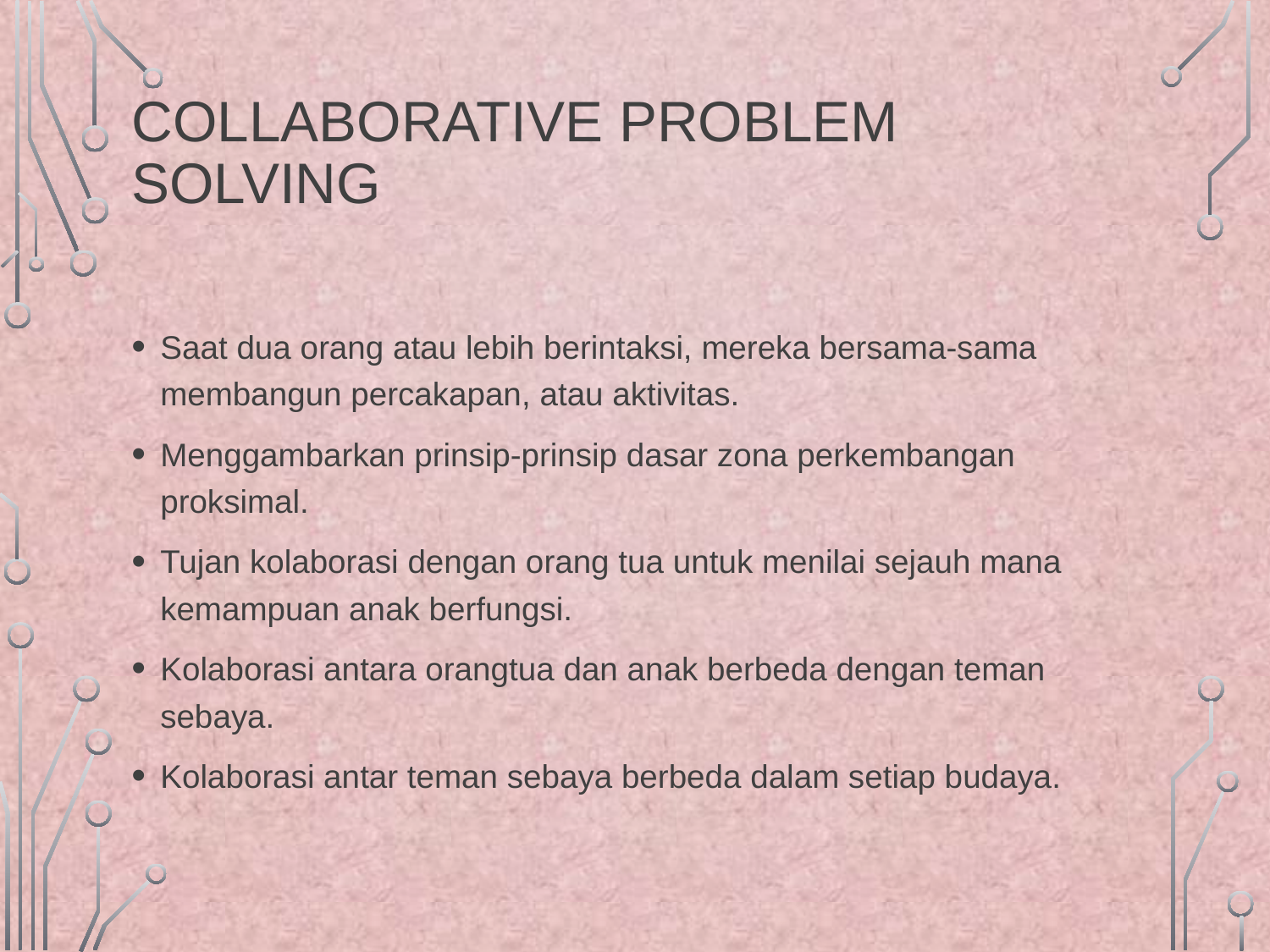

# Collaborative Problem Solving
Saat dua orang atau lebih berintaksi, mereka bersama-sama membangun percakapan, atau aktivitas.
Menggambarkan prinsip-prinsip dasar zona perkembangan proksimal.
Tujan kolaborasi dengan orang tua untuk menilai sejauh mana kemampuan anak berfungsi.
Kolaborasi antara orangtua dan anak berbeda dengan teman sebaya.
Kolaborasi antar teman sebaya berbeda dalam setiap budaya.